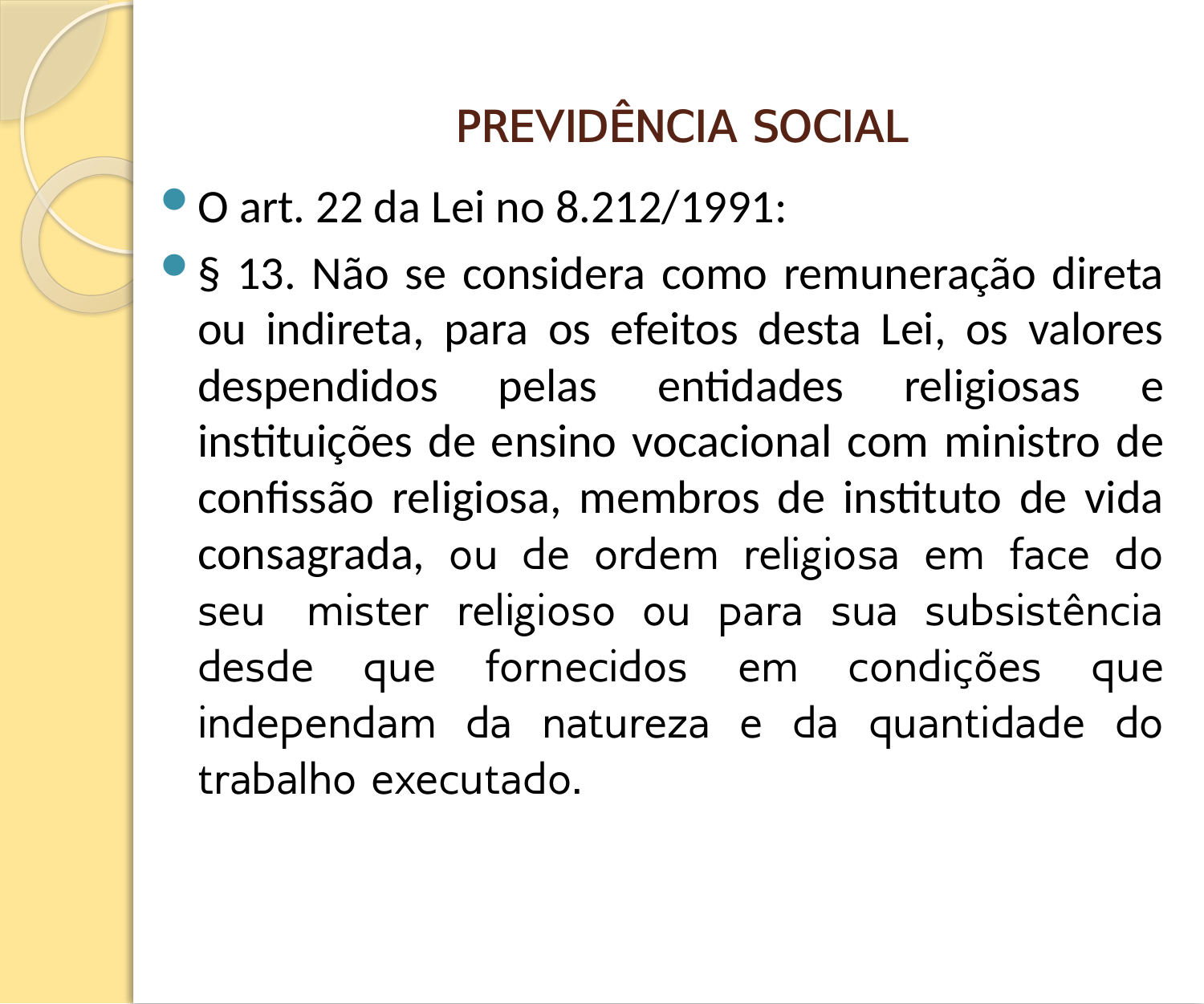

# PREVIDÊNCIA SOCIAL
O art. 22 da Lei no 8.212/1991:
§ 13. Não se considera como remuneração direta ou indireta, para os efeitos desta Lei, os valores despendidos pelas entidades religiosas e instituições de ensino vocacional com ministro de confissão religiosa, membros de instituto de vida consagrada, ou de ordem religiosa em face do seu  mister religioso ou para sua subsistência desde que fornecidos em condições que independam da natureza e da quantidade do trabalho executado.